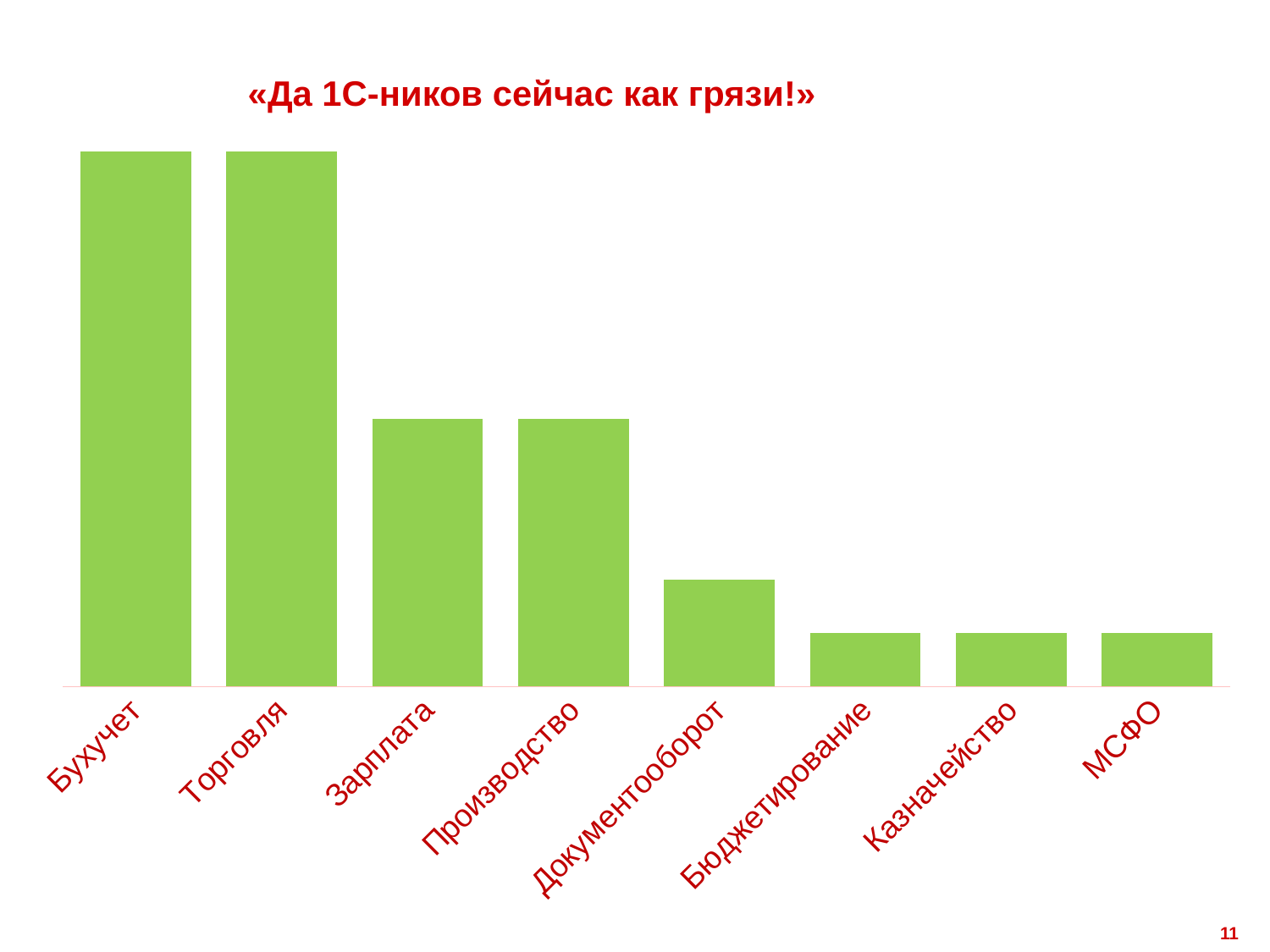

# «Да 1С-ников сейчас как грязи!»

### Chart

| Category | Столбец1 |
|---|---|
| Бухучет | 10.0 |
| Торговля | 10.0 |
| Зарплата | 5.0 |
| Производство | 5.0 |
| Документооборот | 2.0 |
| Бюджетирование | 1.0 |
| Казначейство | 1.0 |
| МСФО | 1.0 |
11